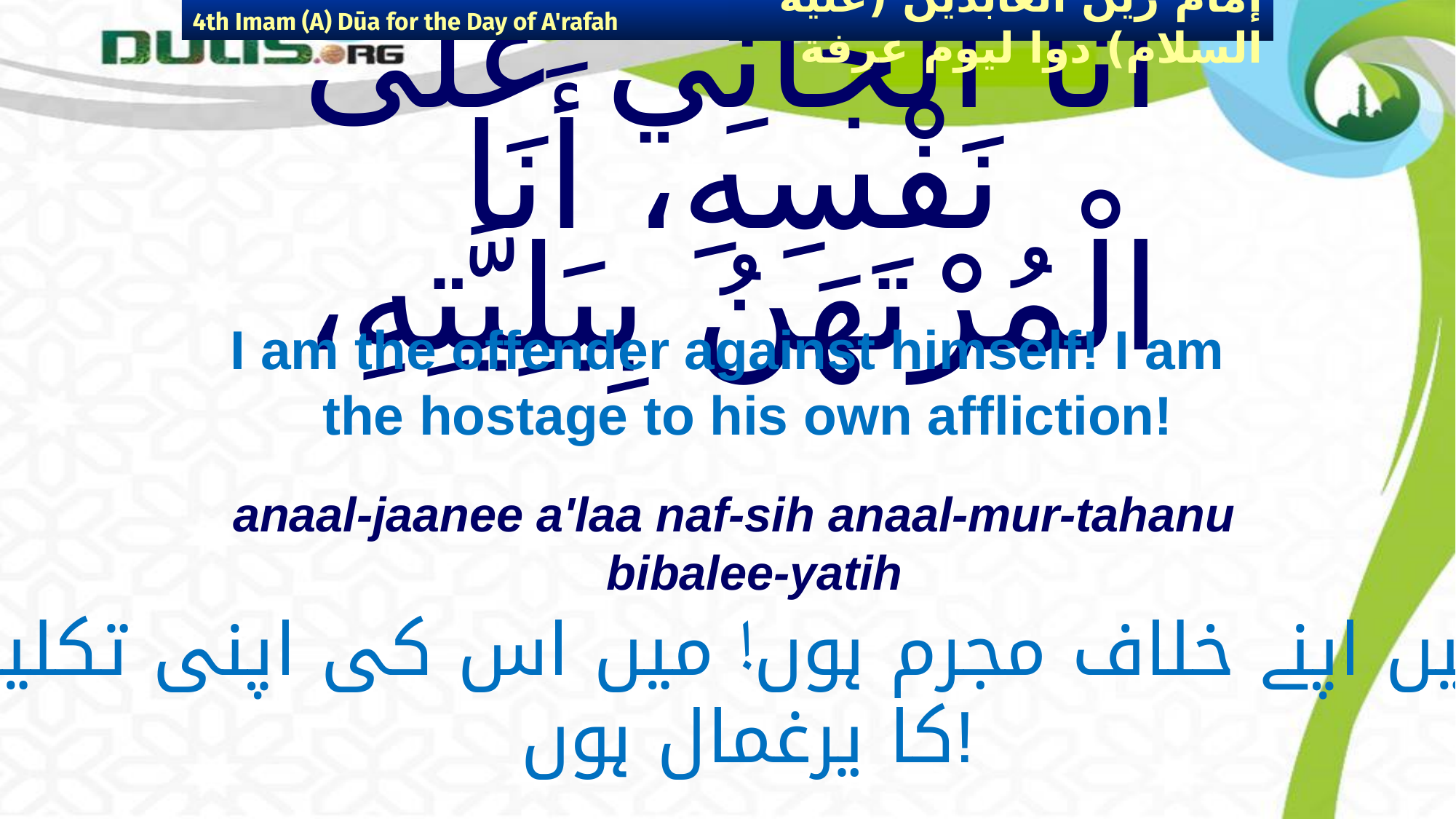

4th Imam (A) Dūa for the Day of A'rafah
إمام زين العابدين (عليه السلام) دوا ليوم عرفة
# أَنَا الْجَانِي عَلَى نَفْسِهِ، أَنَا الْمُرْتَهَنُ بِبَلِيَّتِهِ،
I am the offender against himself! I am the hostage to his own affliction!
anaal-jaanee a'laa naf-sih anaal-mur-tahanu bibalee-yatih
میں اپنے خلاف مجرم ہوں! میں اس کی اپنی تکلیف
                        کا یرغمال ہوں!